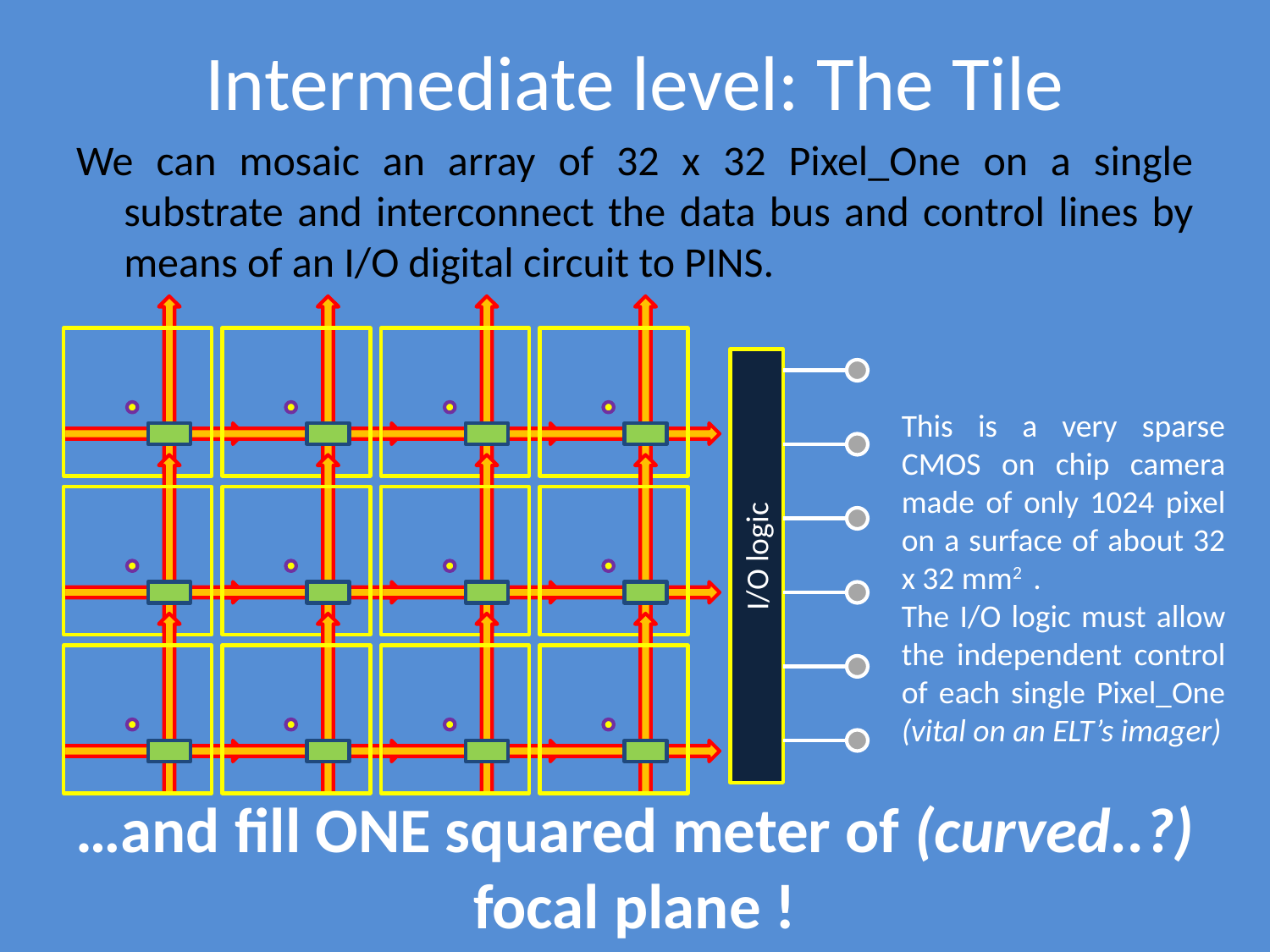

# Intermediate level: The Tile
We can mosaic an array of 32 x 32 Pixel_One on a single substrate and interconnect the data bus and control lines by means of an I/O digital circuit to PINS.

This is a very sparse CMOS on chip camera made of only 1024 pixel on a surface of about 32 x 32 mm2  .
The I/O logic must allow the independent control of each single Pixel_One (vital on an ELT’s imager)

I/O logic

…and fill ONE squared meter of (curved..?) focal plane !